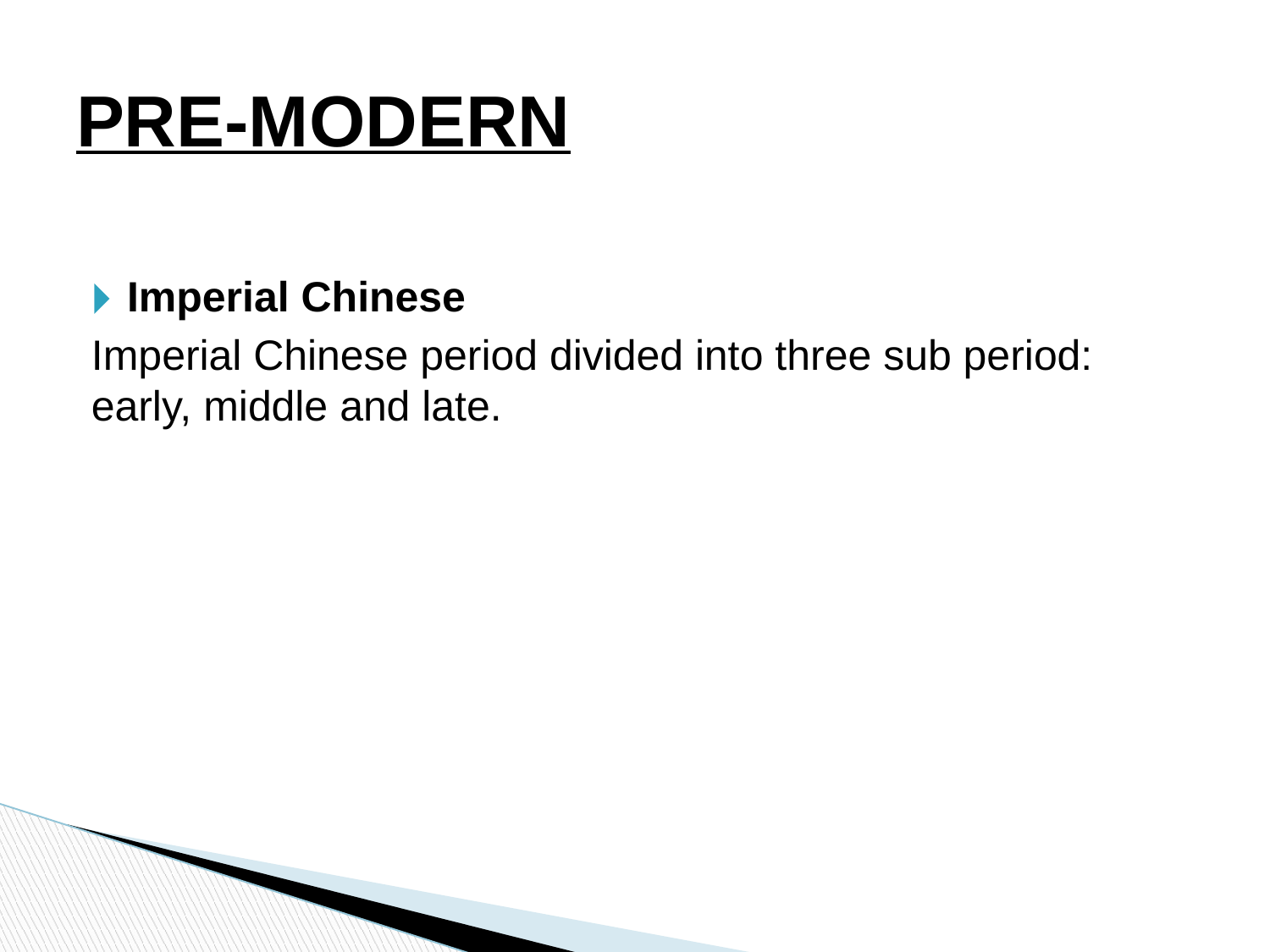

# PRE-MODERN

Imperial Chinese
Imperial Chinese period divided into three sub period: early, middle and late.